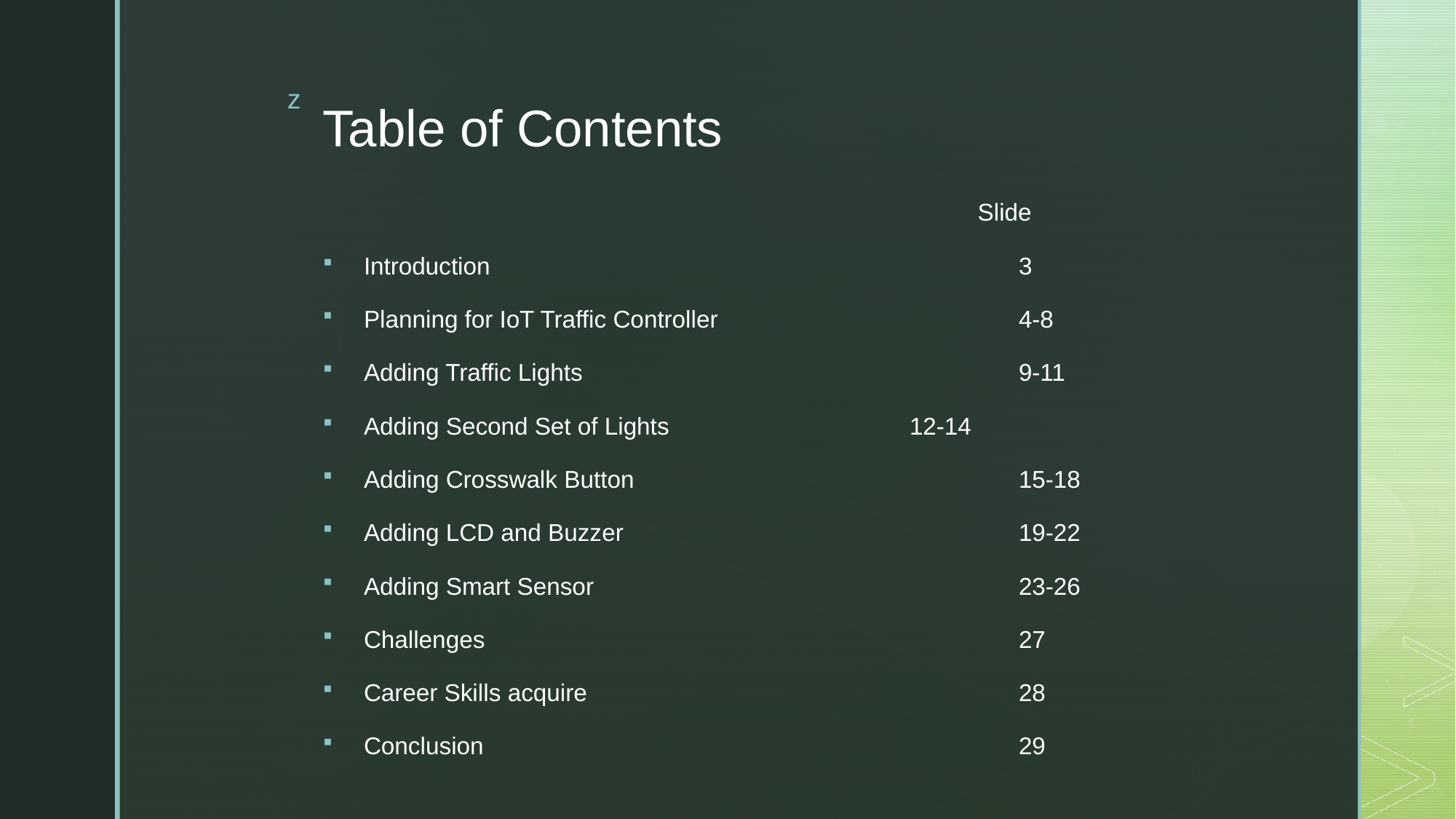

# Table of Contents
														Slide
Introduction					3
Planning for IoT Traffic Controller			4-8
Adding Traffic Lights				9-11
Adding Second Set of Lights			12-14
Adding Crosswalk Button	 			15-18
Adding LCD and Buzzer				19-22
Adding Smart Sensor				23-26
Challenges					27
Career Skills acquire				28
Conclusion					29